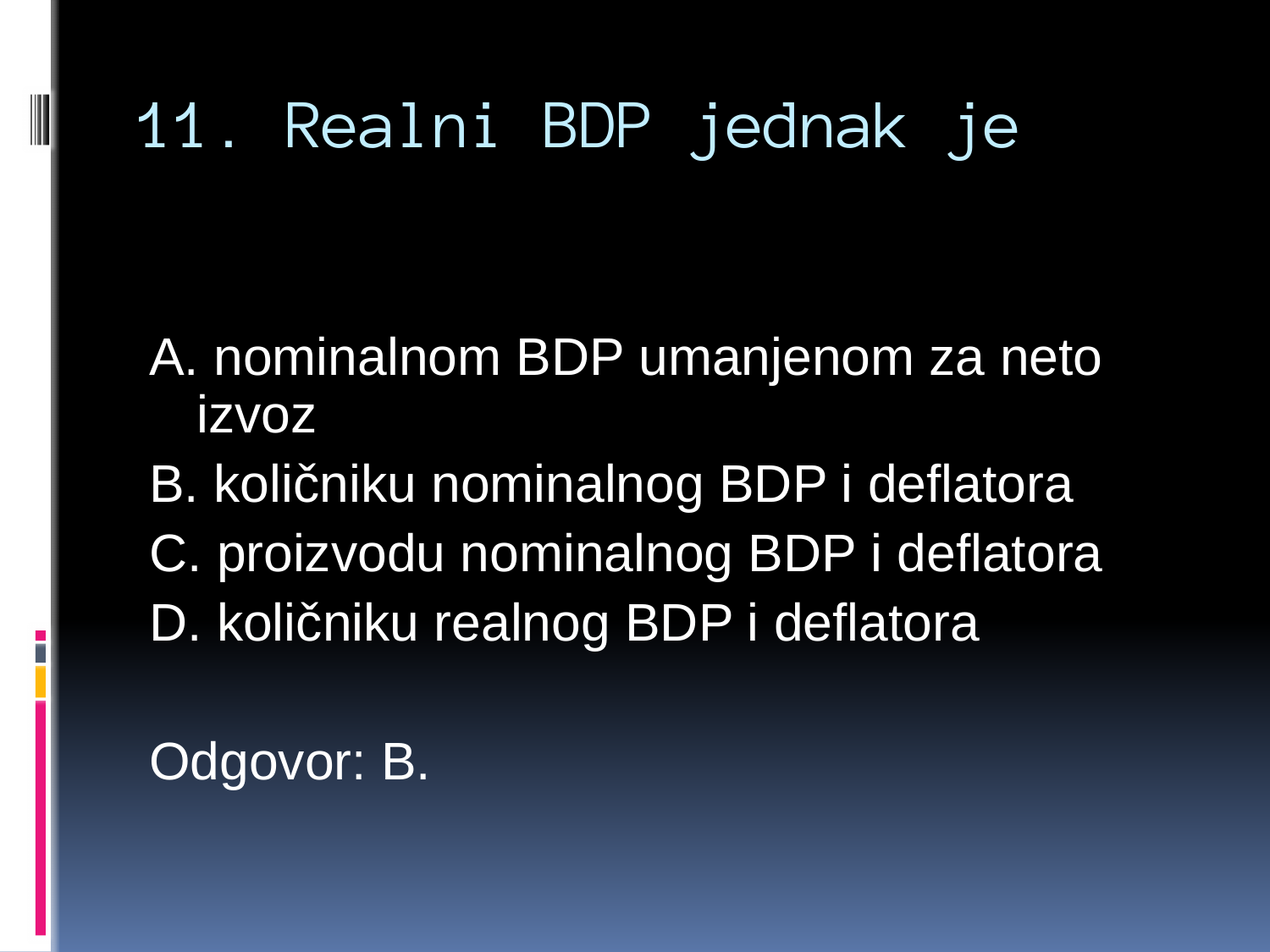

# 11. Realni BDP jednak je

A. nominalnom BDP umanjenom za neto izvoz
B. količniku nominalnog BDP i deflatora
C. proizvodu nominalnog BDP i deflatora
D. količniku realnog BDP i deflatora

Odgovor: B.